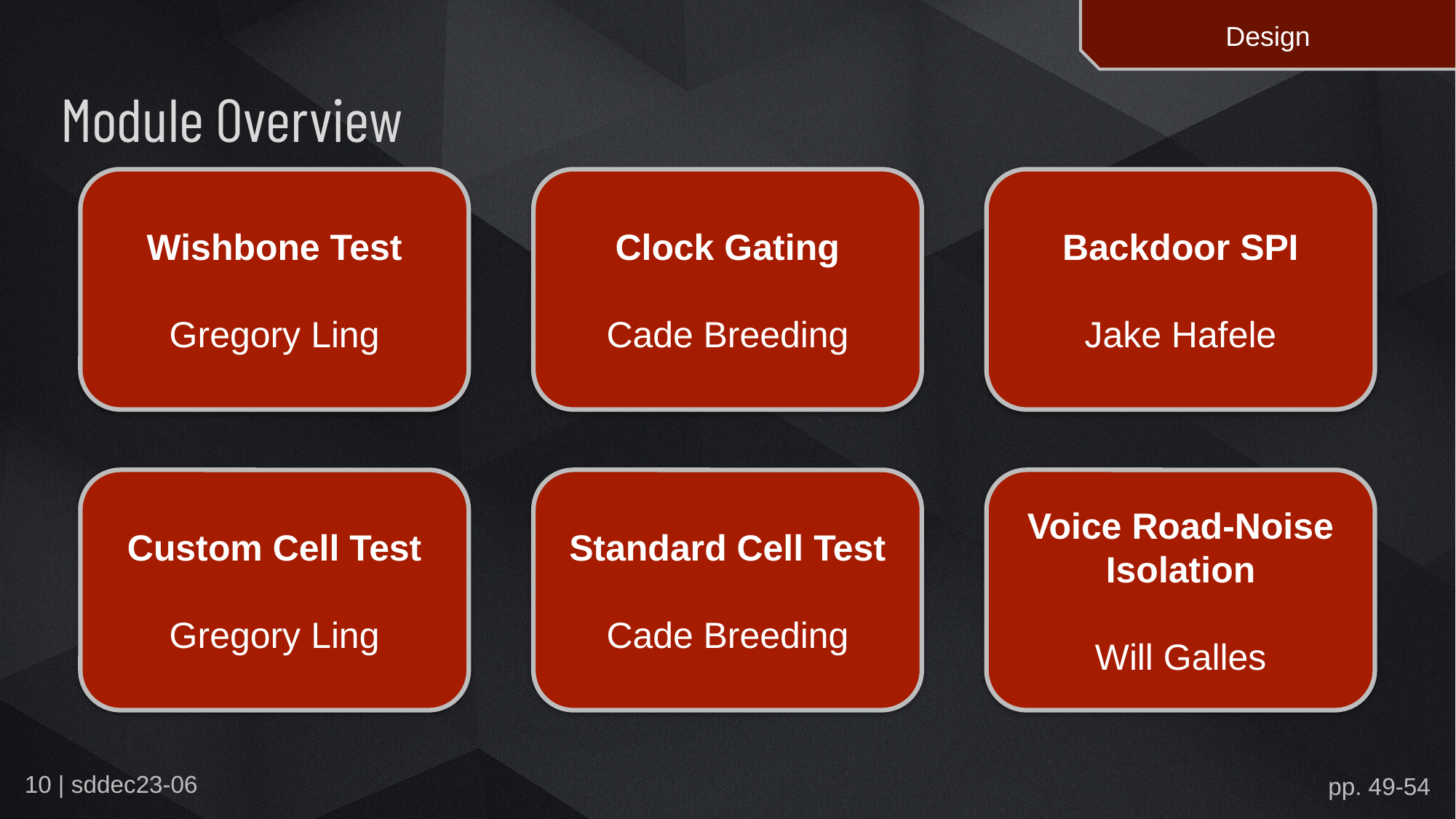

Design
# Module Overview
Wishbone Test

Gregory Ling
Clock Gating

Cade Breeding
Backdoor SPI

Jake Hafele
Custom Cell Test

Gregory Ling
Standard Cell Test

Cade Breeding
Voice Road-Noise Isolation

Will Galles
pp. 49-54